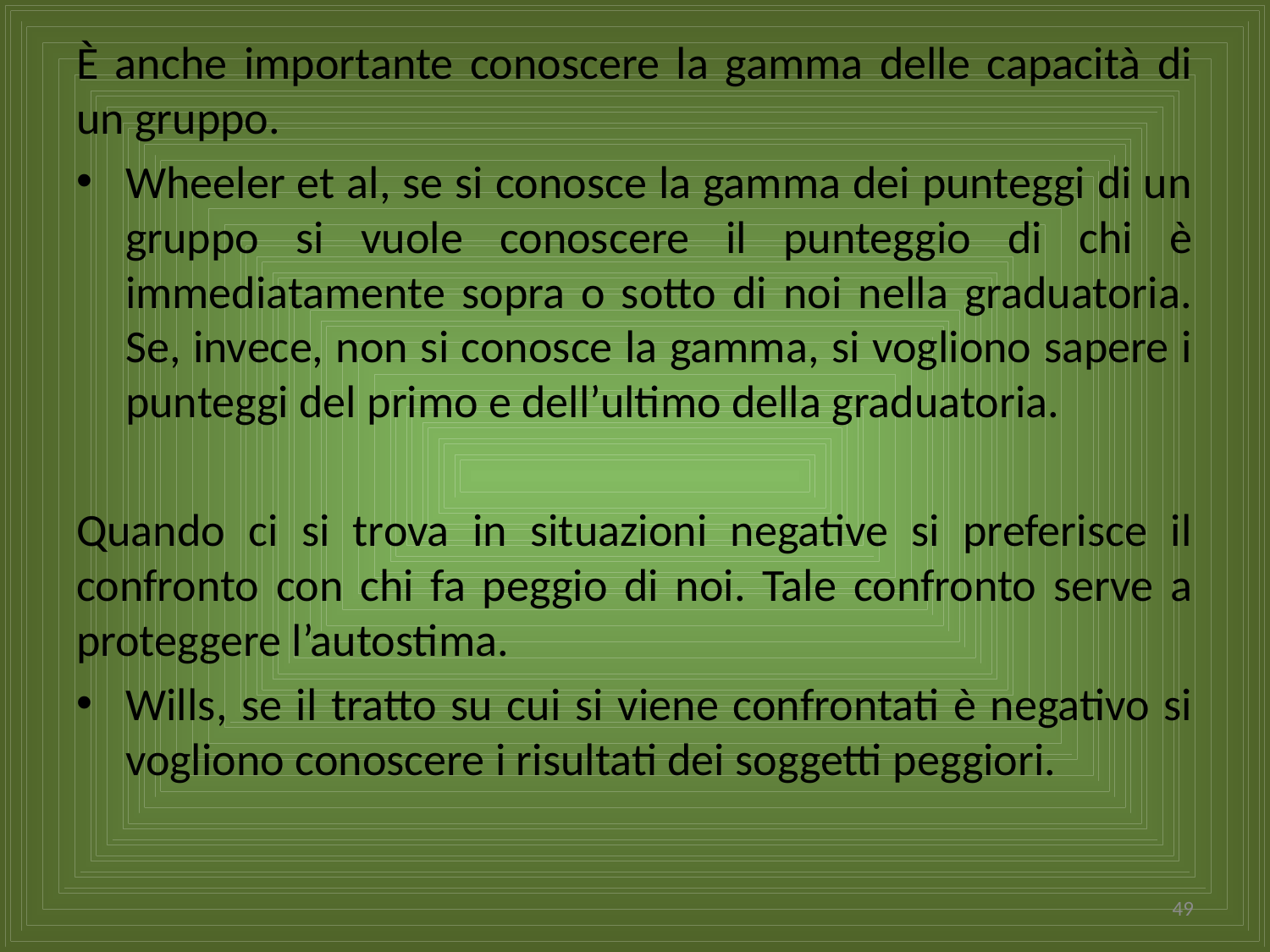

È anche importante conoscere la gamma delle capacità di un gruppo.
Wheeler et al, se si conosce la gamma dei punteggi di un gruppo si vuole conoscere il punteggio di chi è immediatamente sopra o sotto di noi nella graduatoria. Se, invece, non si conosce la gamma, si vogliono sapere i punteggi del primo e dell’ultimo della graduatoria.

Quando ci si trova in situazioni negative si preferisce il confronto con chi fa peggio di noi. Tale confronto serve a proteggere l’autostima.
Wills, se il tratto su cui si viene confrontati è negativo si vogliono conoscere i risultati dei soggetti peggiori.
49